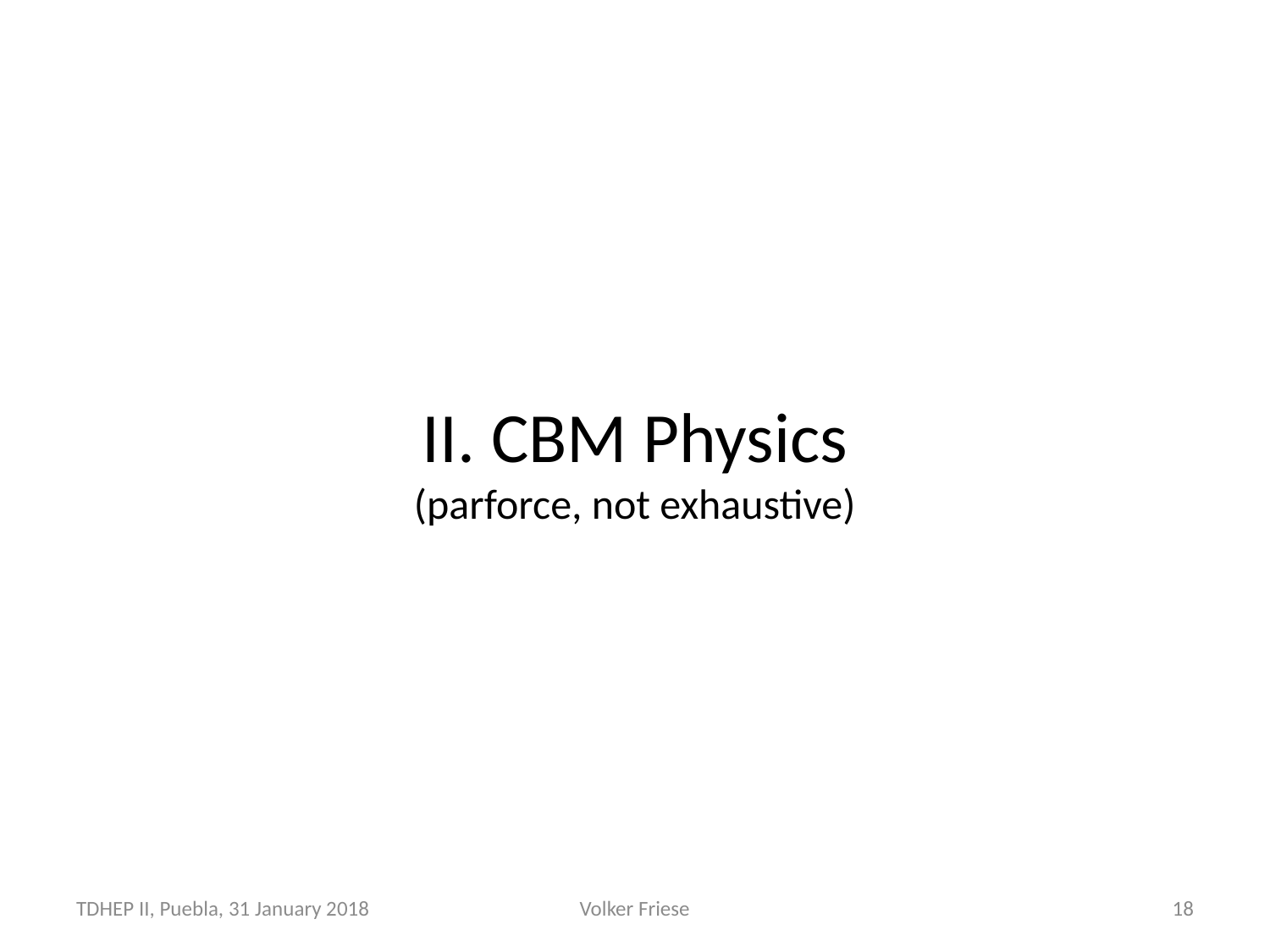

II. CBM Physics
(parforce, not exhaustive)
TDHEP II, Puebla, 31 January 2018
Volker Friese
18